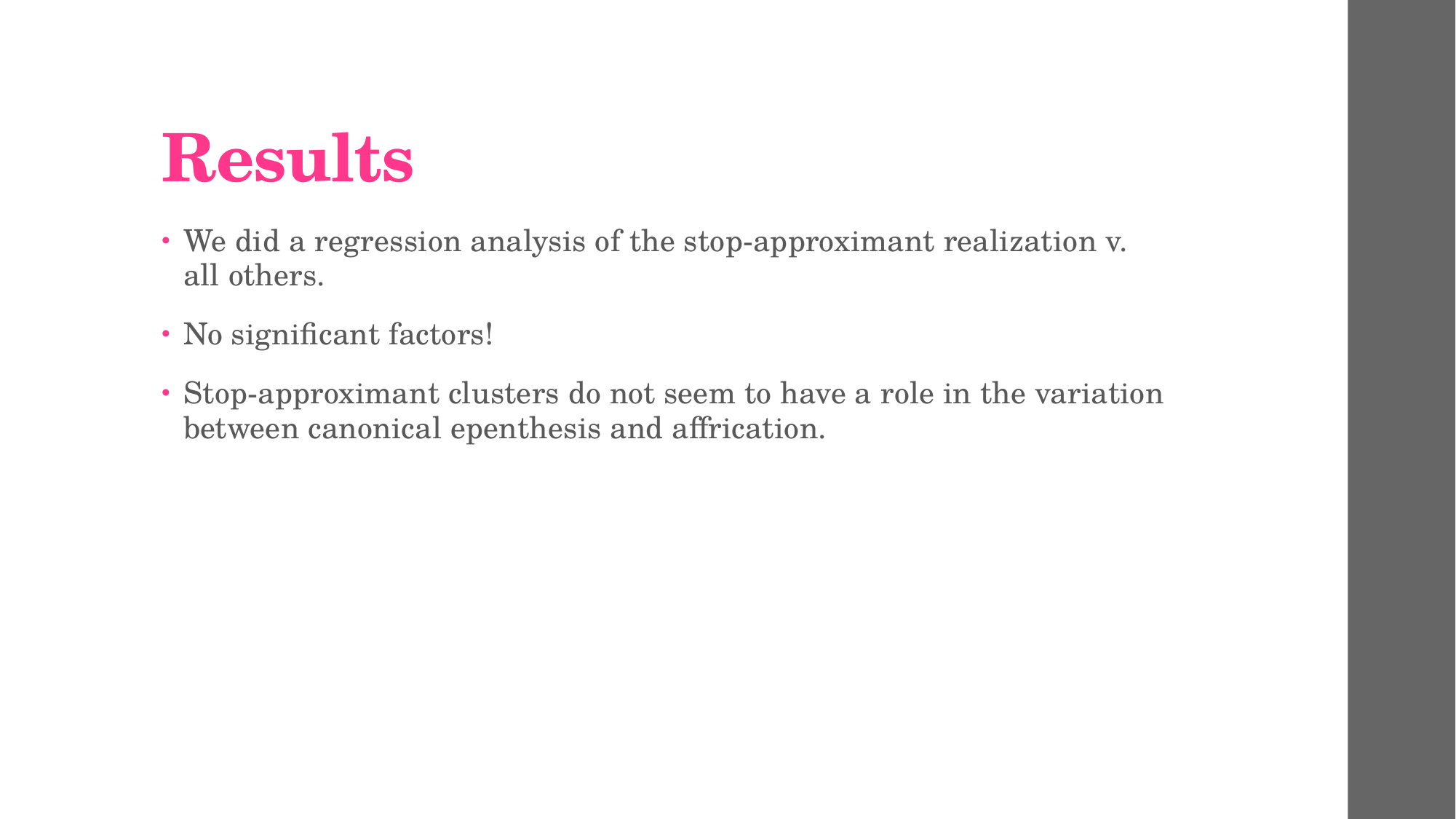

# Results
We did a regression analysis of the stop-approximant realization v. all others.
No significant factors!
Stop-approximant clusters do not seem to have a role in the variation between canonical epenthesis and affrication.